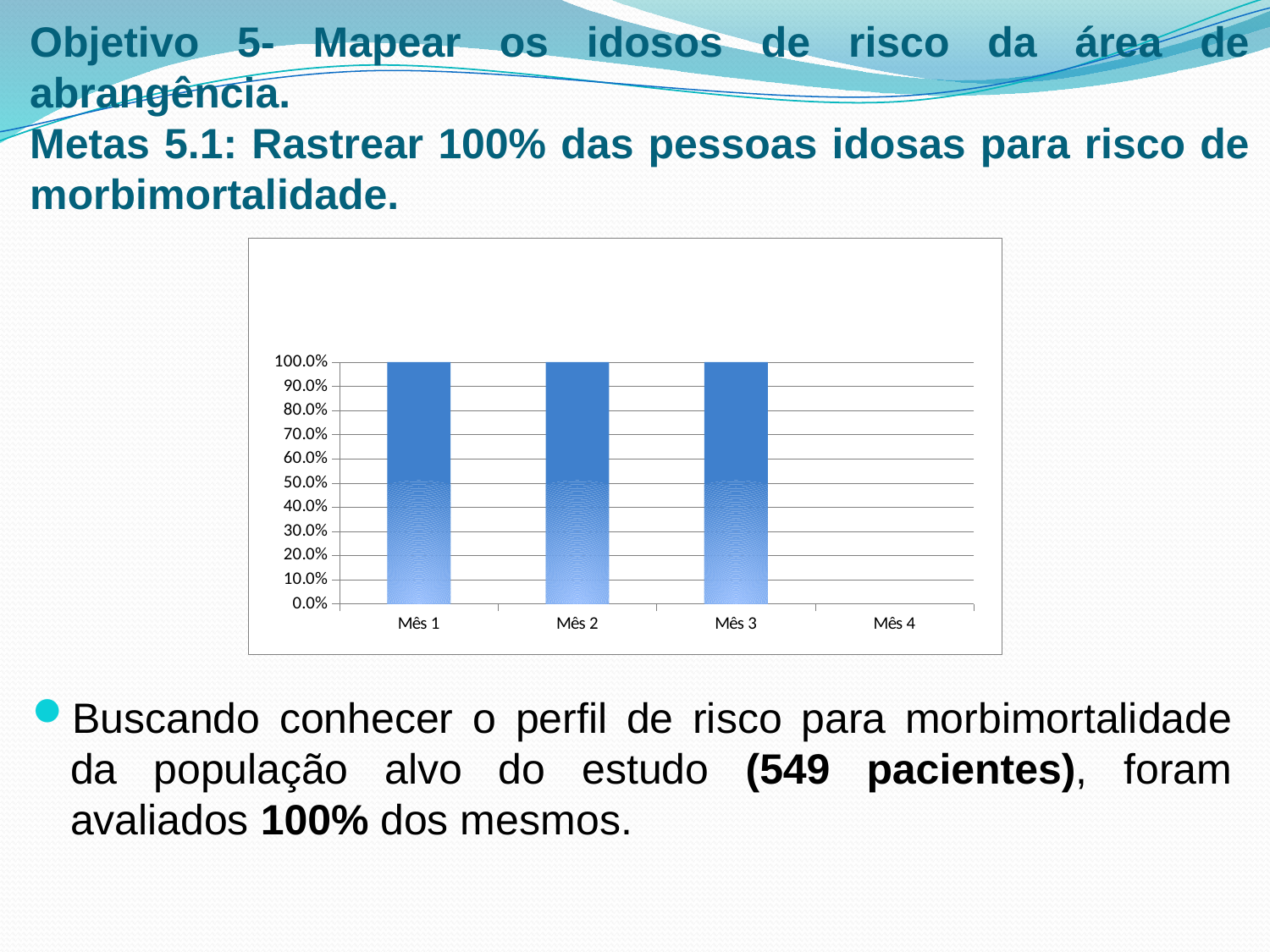

# Objetivo 5- Mapear os idosos de risco da área de abrangência. Metas 5.1: Rastrear 100% das pessoas idosas para risco de morbimortalidade.

### Chart

| Category | Proporção de idosos com avaliação de risco para morbimortalidade em dia |
|---|---|
| Mês 1 | 1.0 |
| Mês 2 | 1.0 |
| Mês 3 | 1.0 |
| Mês 4 | 0.0 |
Buscando conhecer o perfil de risco para morbimortalidade da população alvo do estudo (549 pacientes), foram avaliados 100% dos mesmos.